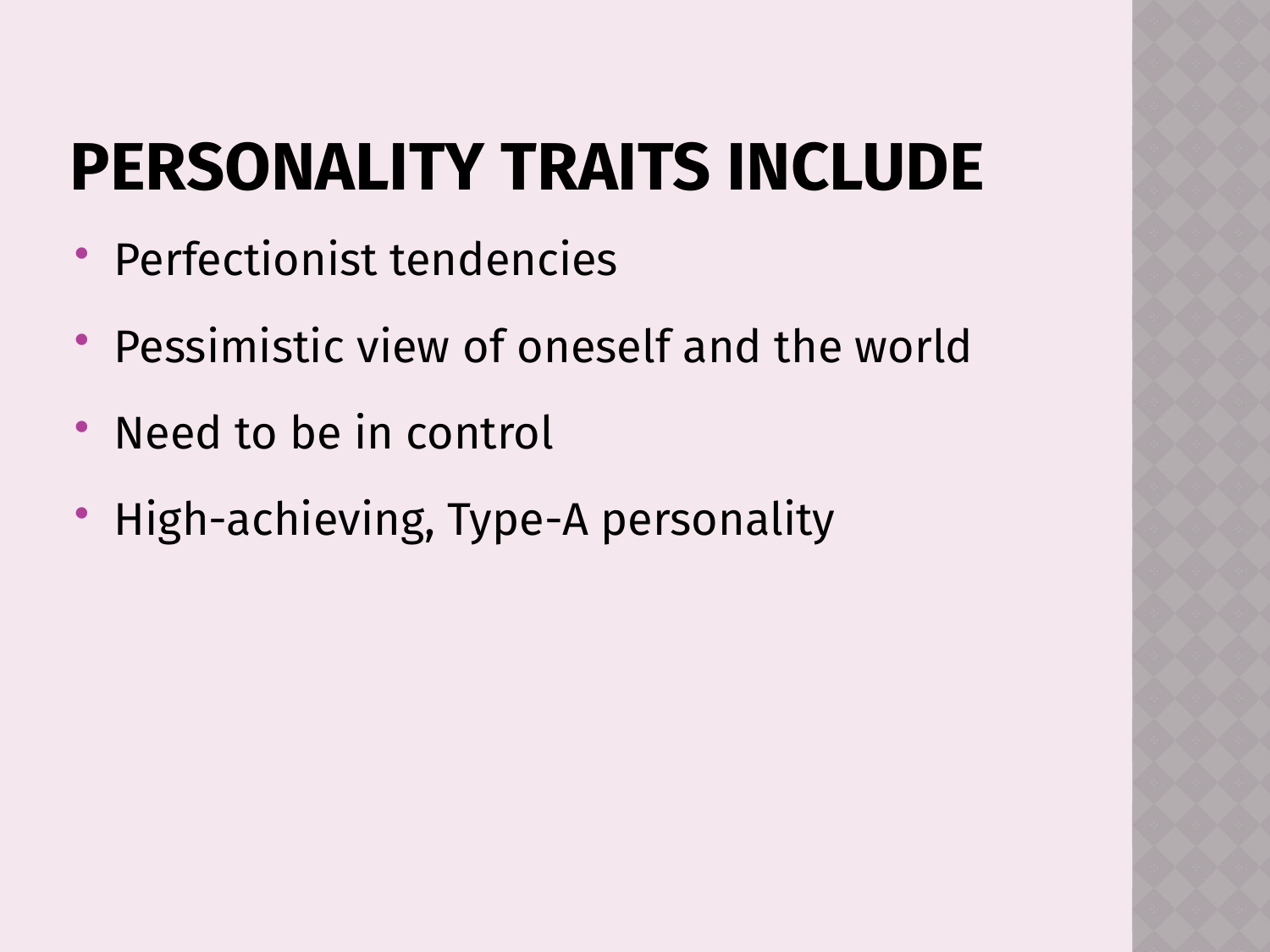

# Personality traits include
Perfectionist tendencies
Pessimistic view of oneself and the world
Need to be in control
High-achieving, Type-A personality